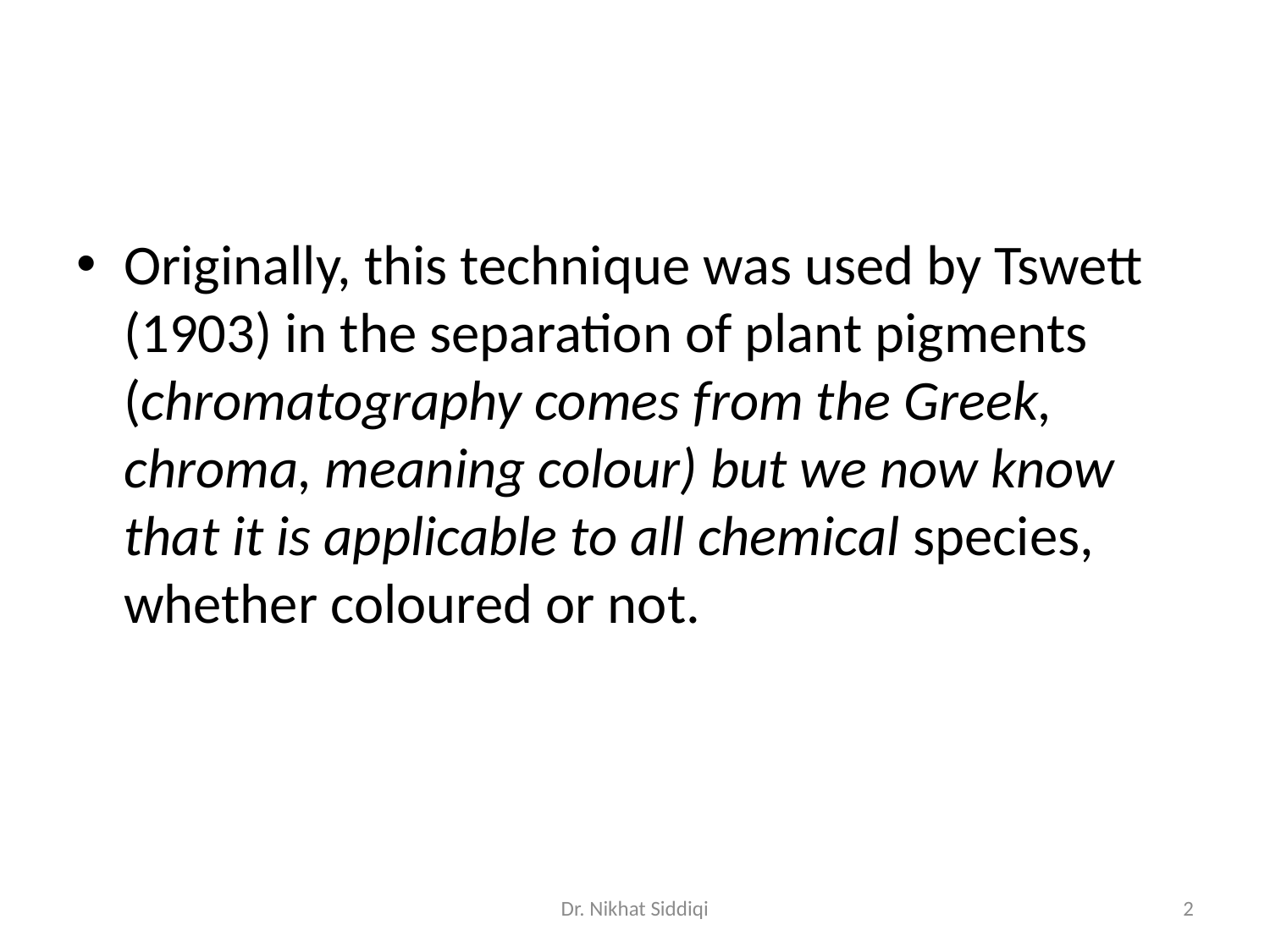

#
Originally, this technique was used by Tswett (1903) in the separation of plant pigments (chromatography comes from the Greek, chroma, meaning colour) but we now know that it is applicable to all chemical species, whether coloured or not.
Dr. Nikhat Siddiqi
2